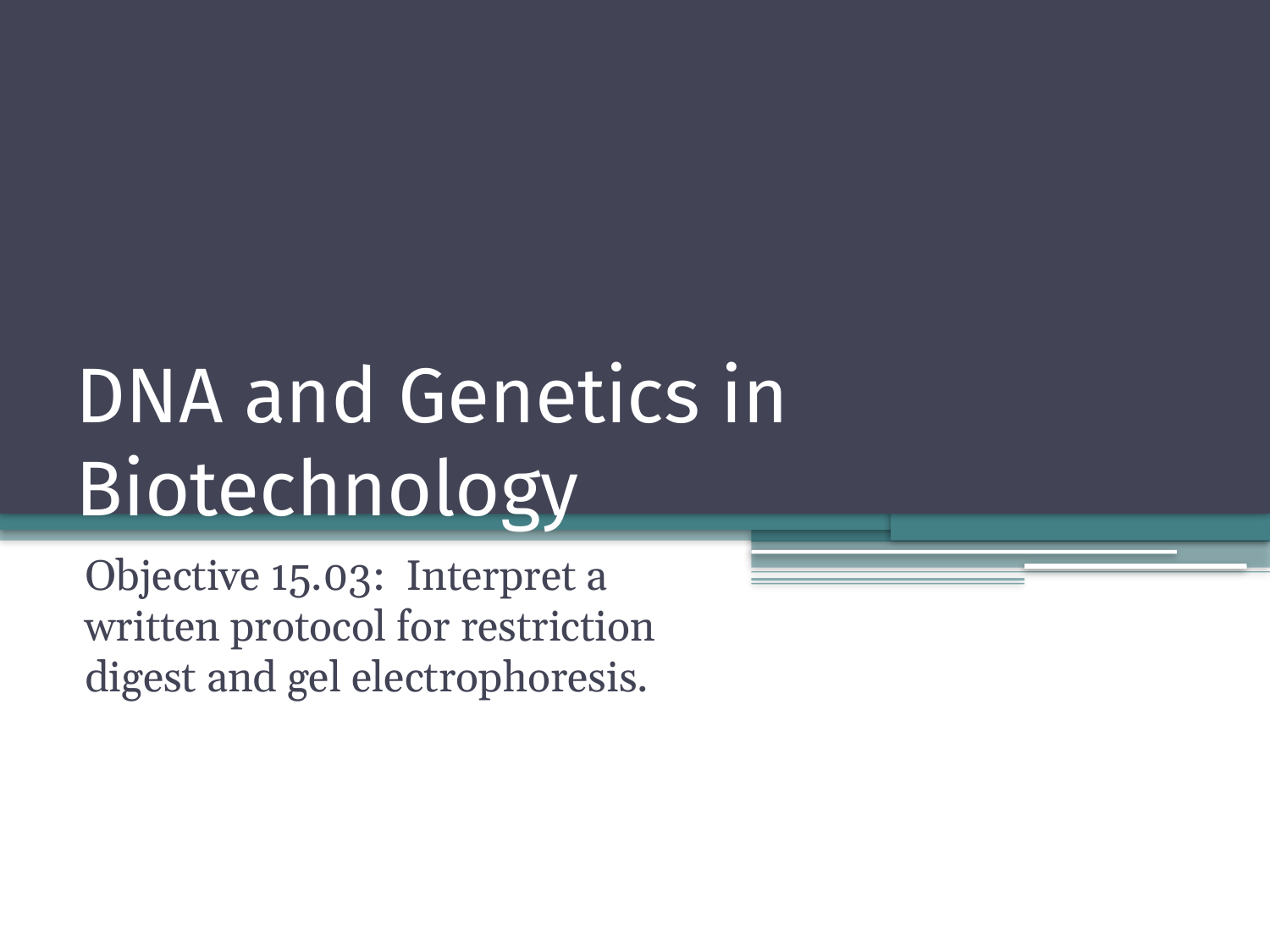

# DNA and Genetics in Biotechnology
Objective 15.03:  Interpret a written protocol for restriction digest and gel electrophoresis.